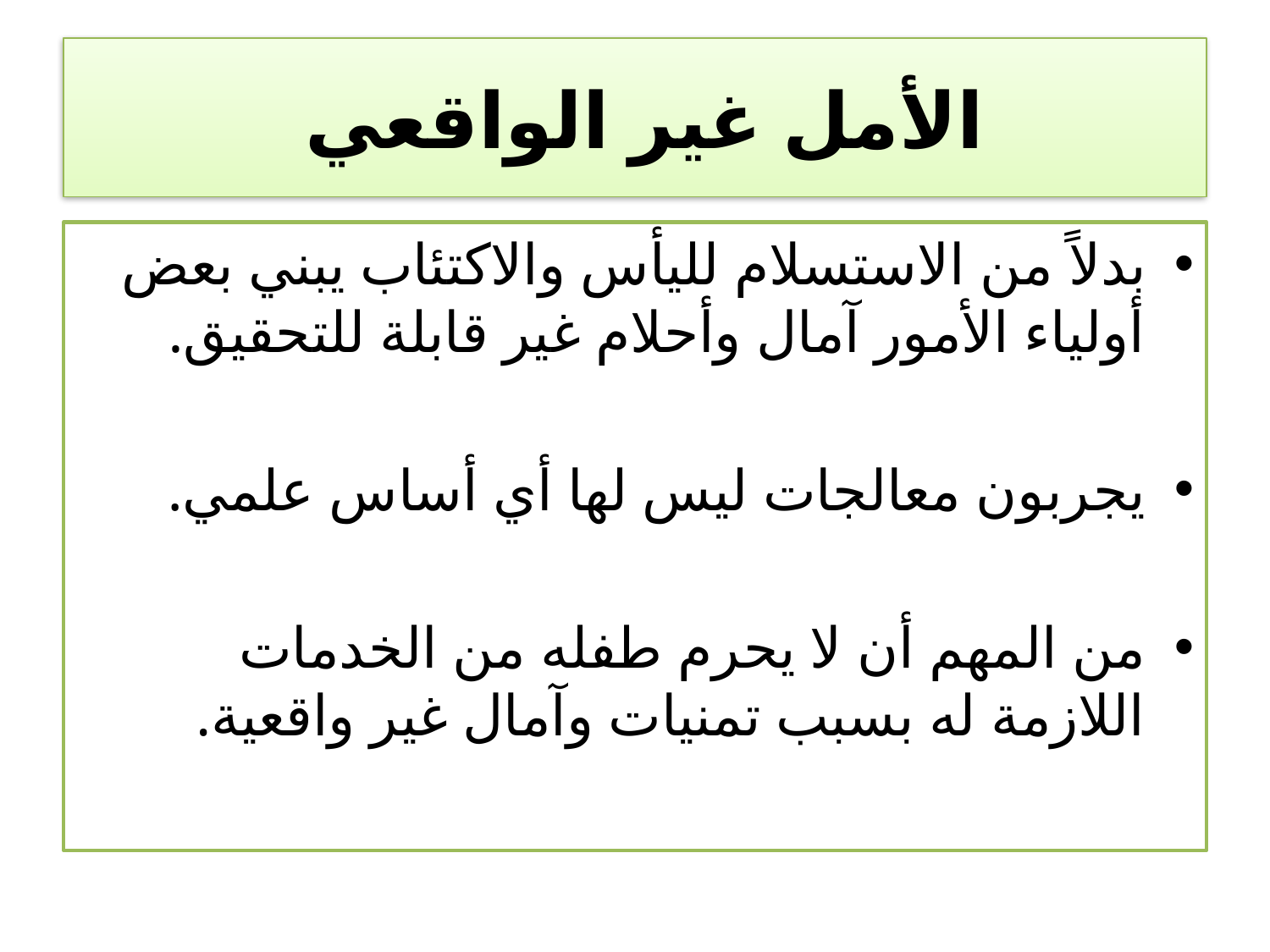

# الأمل غير الواقعي
بدلاً من الاستسلام لليأس والاكتئاب يبني بعض أولياء الأمور آمال وأحلام غير قابلة للتحقيق.

يجربون معالجات ليس لها أي أساس علمي.

من المهم أن لا يحرم طفله من الخدمات اللازمة له بسبب تمنيات وآمال غير واقعية.